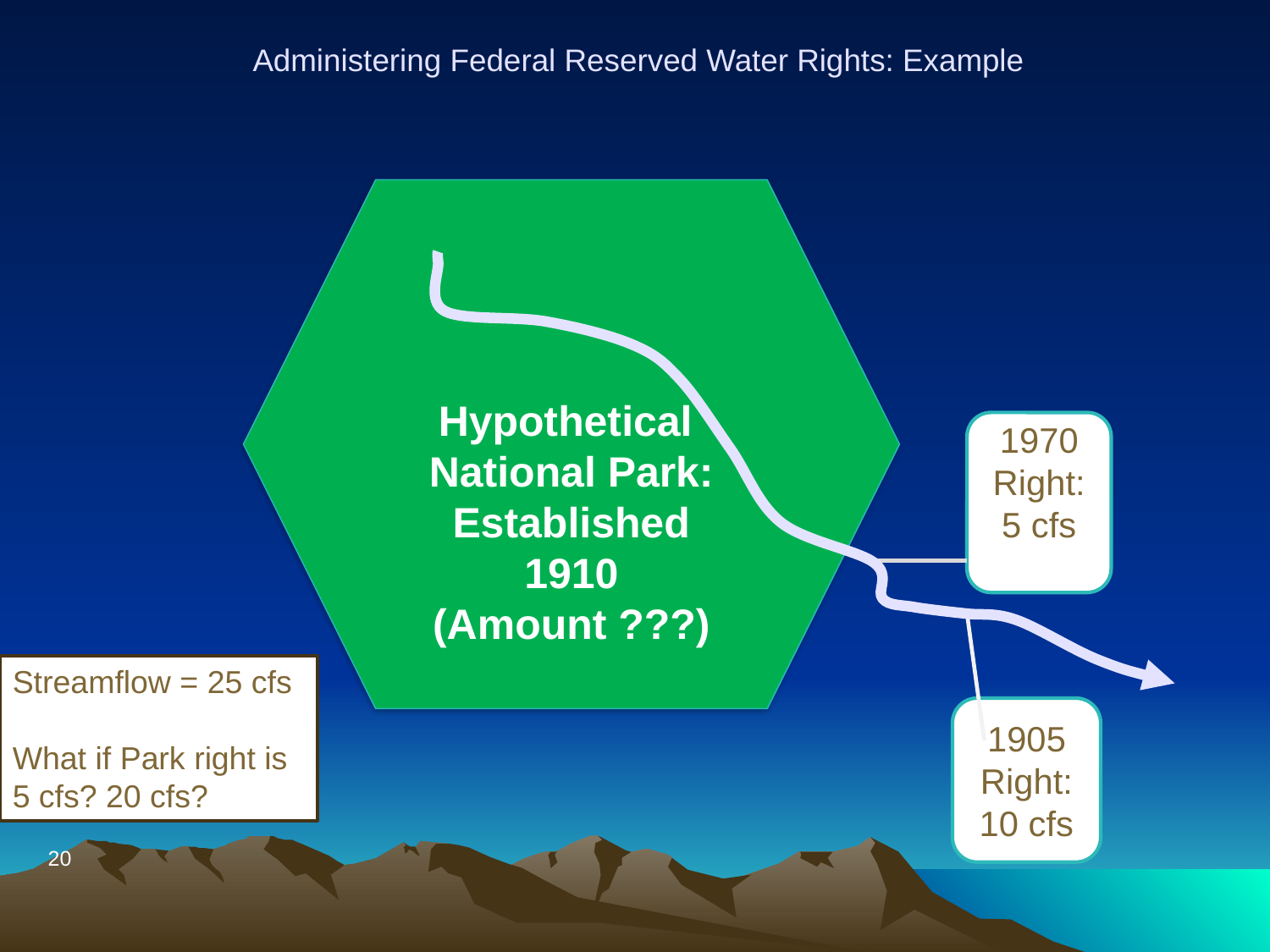

# Administering Federal Reserved Water Rights: Example

Hypothetical
National Park:
Established
1910
(Amount ???)

1970 Right:
5 cfs

Streamflow = 25 cfs

What if Park right is 5 cfs? 20 cfs?
1905 Right:
10 cfs
20